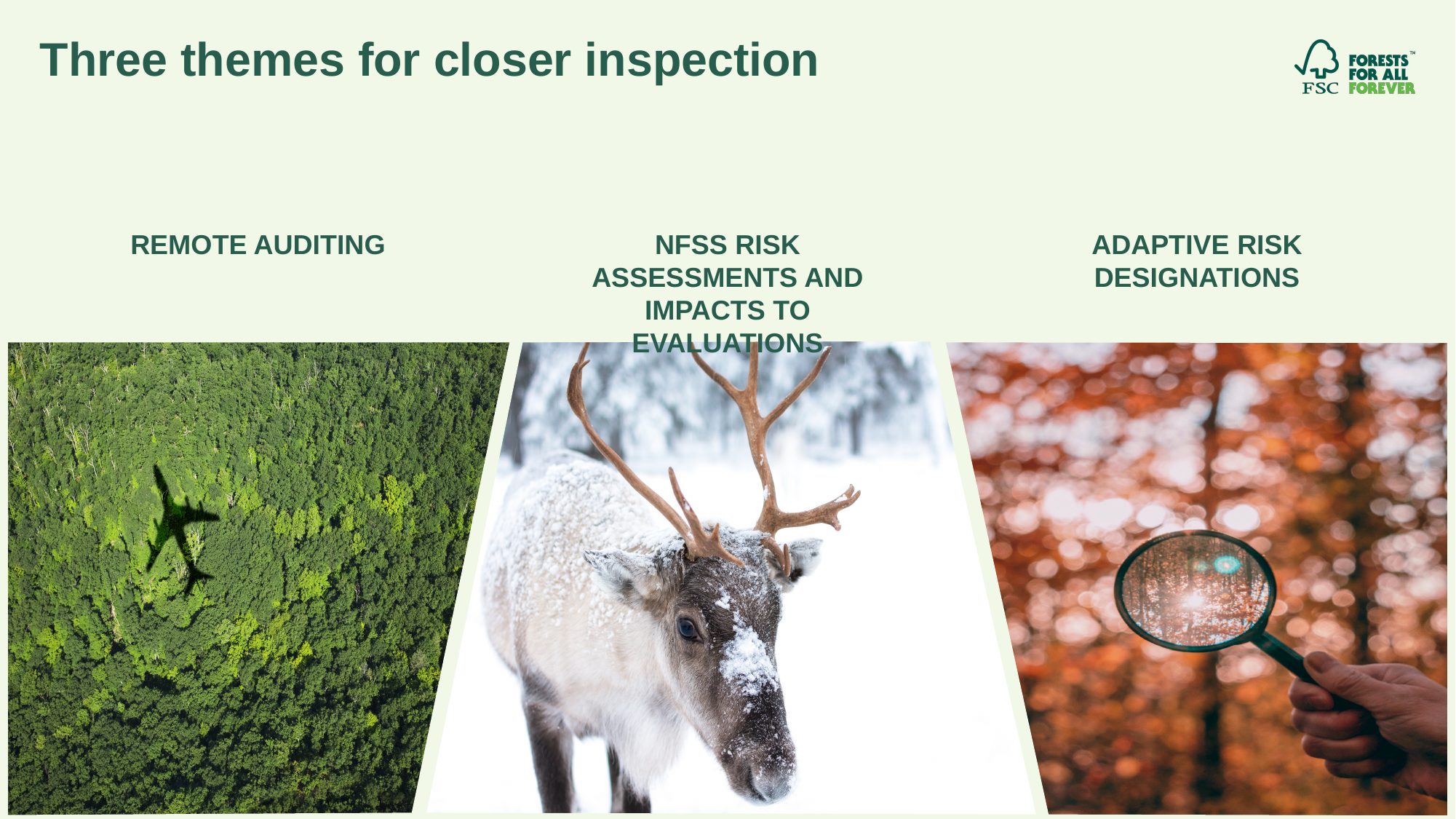

# Three themes for closer inspection
REMOTE AUDITING
NFSS RISK ASSESSMENTS AND IMPACTS TO EVALUATIONS
ADAPTIVE RISK DESIGNATIONS

17